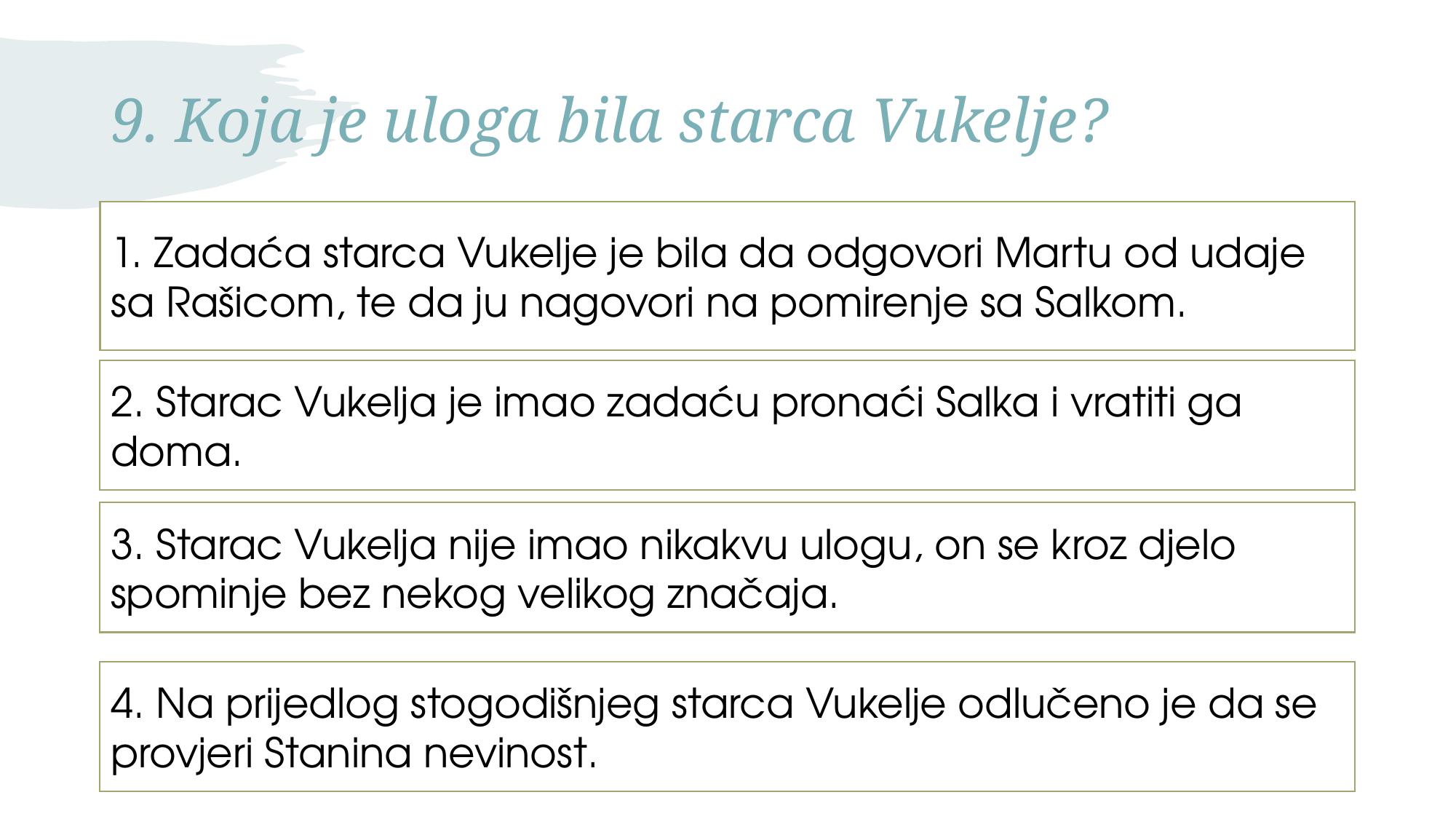

# 9. Koja je uloga bila starca Vukelje?
1. Zadaća starca Vukelje je bila da odgovori Martu od udaje sa Rašicom, te da ju nagovori na pomirenje sa Salkom.
2. Starac Vukelja je imao zadaću pronaći Salka i vratiti ga doma.
3. Starac Vukelja nije imao nikakvu ulogu, on se kroz djelo spominje bez nekog velikog značaja.
4. Na prijedlog stogodišnjeg starca Vukelje odlučeno je da se provjeri Stanina nevinost.